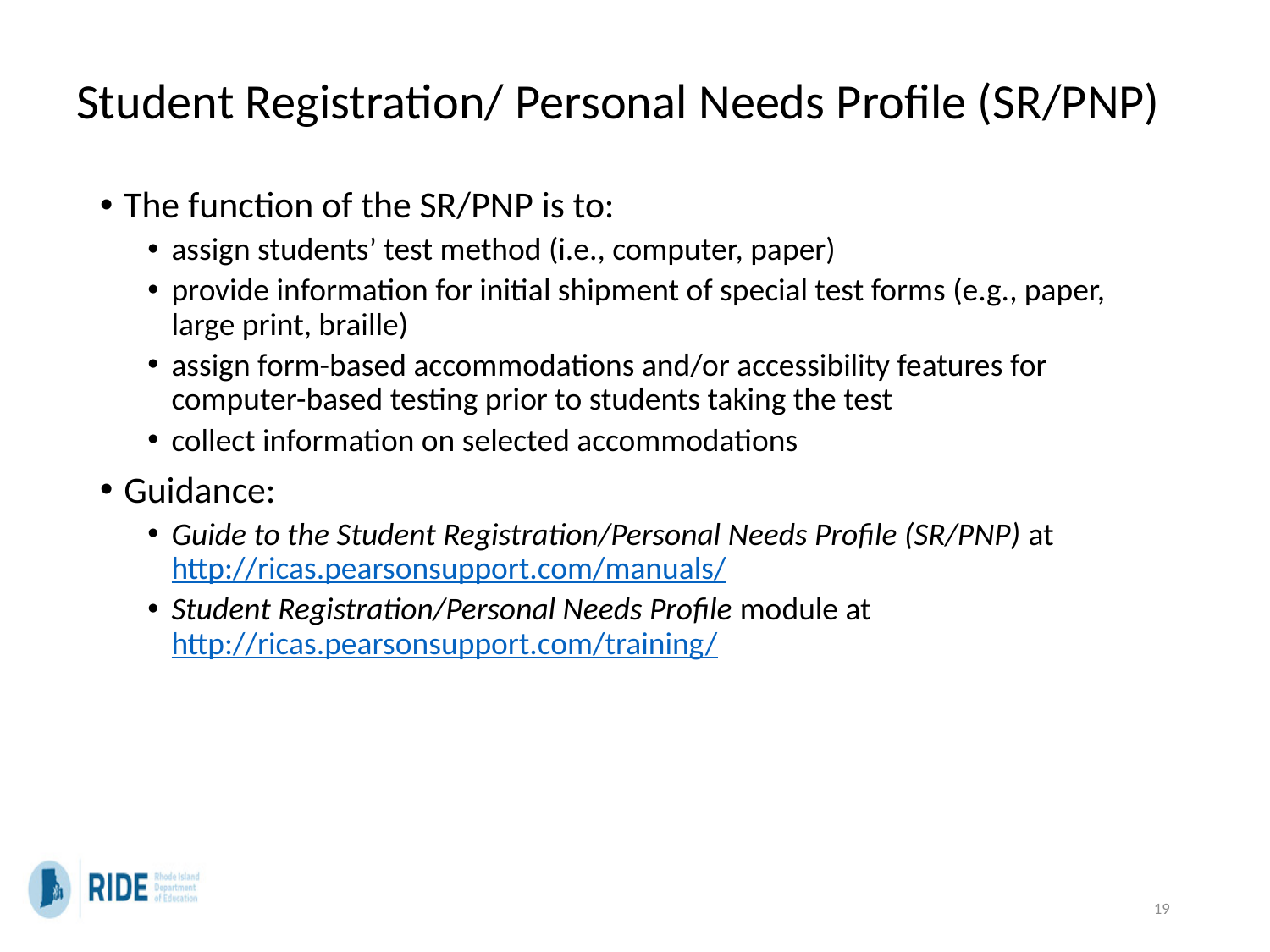

# Student Registration/ Personal Needs Profile (SR/PNP)
The function of the SR/PNP is to:
assign students’ test method (i.e., computer, paper)
provide information for initial shipment of special test forms (e.g., paper, large print, braille)
assign form-based accommodations and/or accessibility features for computer-based testing prior to students taking the test
collect information on selected accommodations
Guidance:
Guide to the Student Registration/Personal Needs Profile (SR/PNP) at http://ricas.pearsonsupport.com/manuals/
Student Registration/Personal Needs Profile module at http://ricas.pearsonsupport.com/training/
19